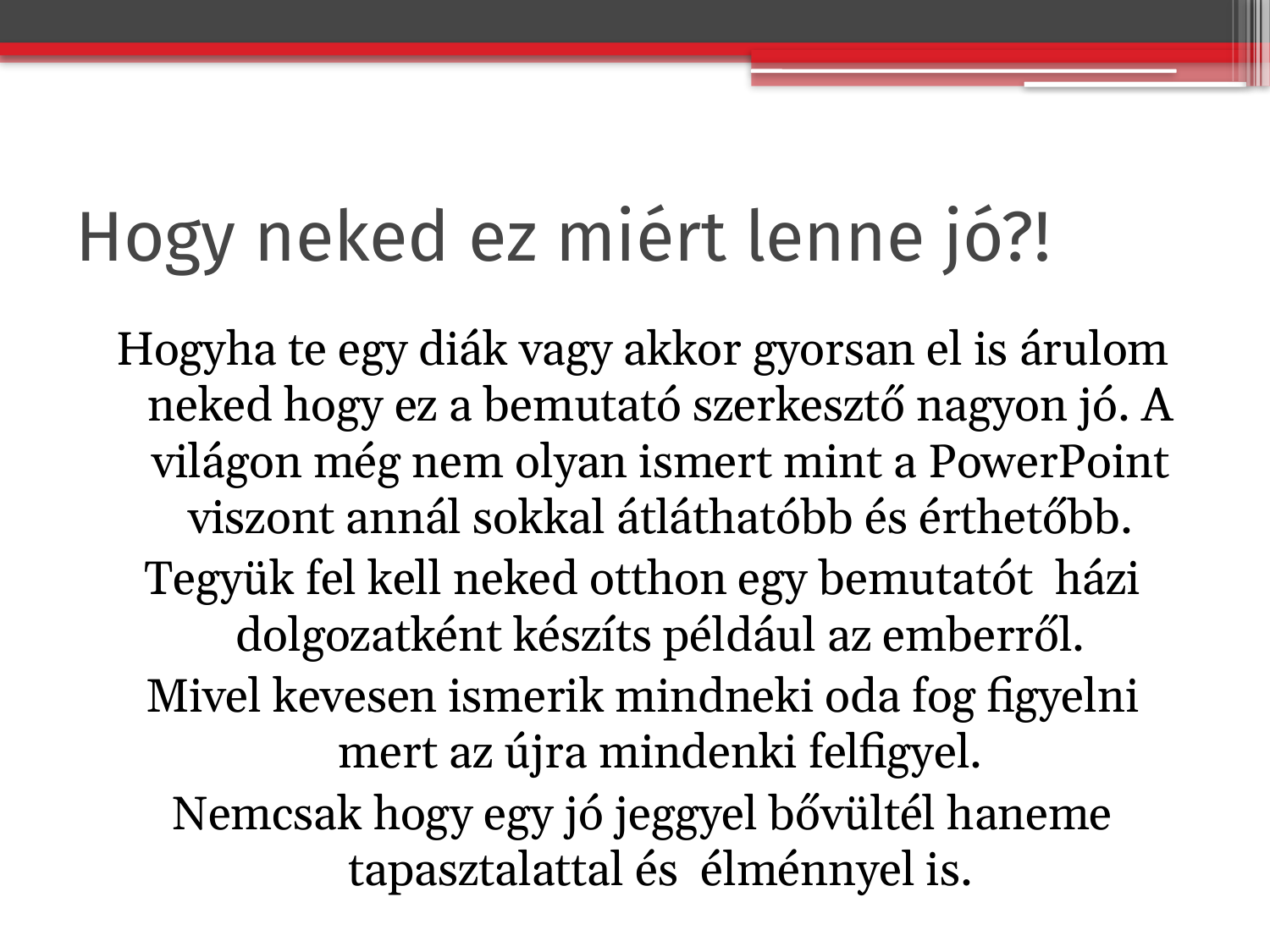

# Hogy neked ez miért lenne jó?!
Hogyha te egy diák vagy akkor gyorsan el is árulom neked hogy ez a bemutató szerkesztő nagyon jó. A világon még nem olyan ismert mint a PowerPoint viszont annál sokkal átláthatóbb és érthetőbb.
Tegyük fel kell neked otthon egy bemutatót  házi dolgozatként készíts például az emberről.
Mivel kevesen ismerik mindneki oda fog figyelni mert az újra mindenki felfigyel.
Nemcsak hogy egy jó jeggyel bővültél haneme tapasztalattal és  élménnyel is.